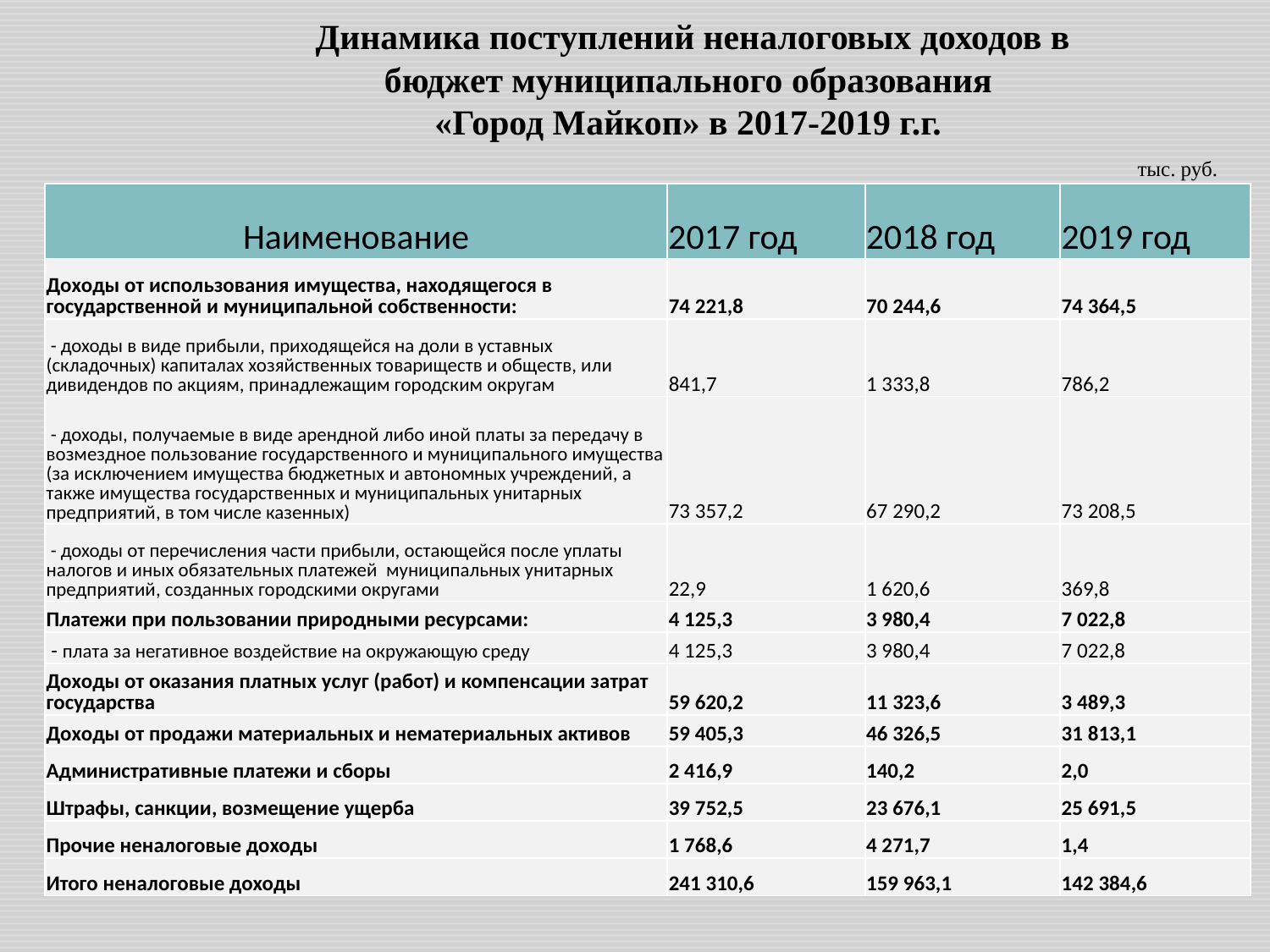

Динамика поступлений неналоговых доходов в бюджет муниципального образования
«Город Майкоп» в 2017-2019 г.г.
тыс. руб.
| Наименование | 2017 год | 2018 год | 2019 год |
| --- | --- | --- | --- |
| Доходы от использования имущества, находящегося в государственной и муниципальной собственности: | 74 221,8 | 70 244,6 | 74 364,5 |
| - доходы в виде прибыли, приходящейся на доли в уставных (складочных) капиталах хозяйственных товариществ и обществ, или дивидендов по акциям, принадлежащим городским округам | 841,7 | 1 333,8 | 786,2 |
| - доходы, получаемые в виде арендной либо иной платы за передачу в возмездное пользование государственного и муниципального имущества (за исключением имущества бюджетных и автономных учреждений, а также имущества государственных и муниципальных унитарных предприятий, в том числе казенных) | 73 357,2 | 67 290,2 | 73 208,5 |
| - доходы от перечисления части прибыли, остающейся после уплаты налогов и иных обязательных платежей муниципальных унитарных предприятий, созданных городскими округами | 22,9 | 1 620,6 | 369,8 |
| Платежи при пользовании природными ресурсами: | 4 125,3 | 3 980,4 | 7 022,8 |
| - плата за негативное воздействие на окружающую среду | 4 125,3 | 3 980,4 | 7 022,8 |
| Доходы от оказания платных услуг (работ) и компенсации затрат государства | 59 620,2 | 11 323,6 | 3 489,3 |
| Доходы от продажи материальных и нематериальных активов | 59 405,3 | 46 326,5 | 31 813,1 |
| Административные платежи и сборы | 2 416,9 | 140,2 | 2,0 |
| Штрафы, санкции, возмещение ущерба | 39 752,5 | 23 676,1 | 25 691,5 |
| Прочие неналоговые доходы | 1 768,6 | 4 271,7 | 1,4 |
| Итого неналоговые доходы | 241 310,6 | 159 963,1 | 142 384,6 |